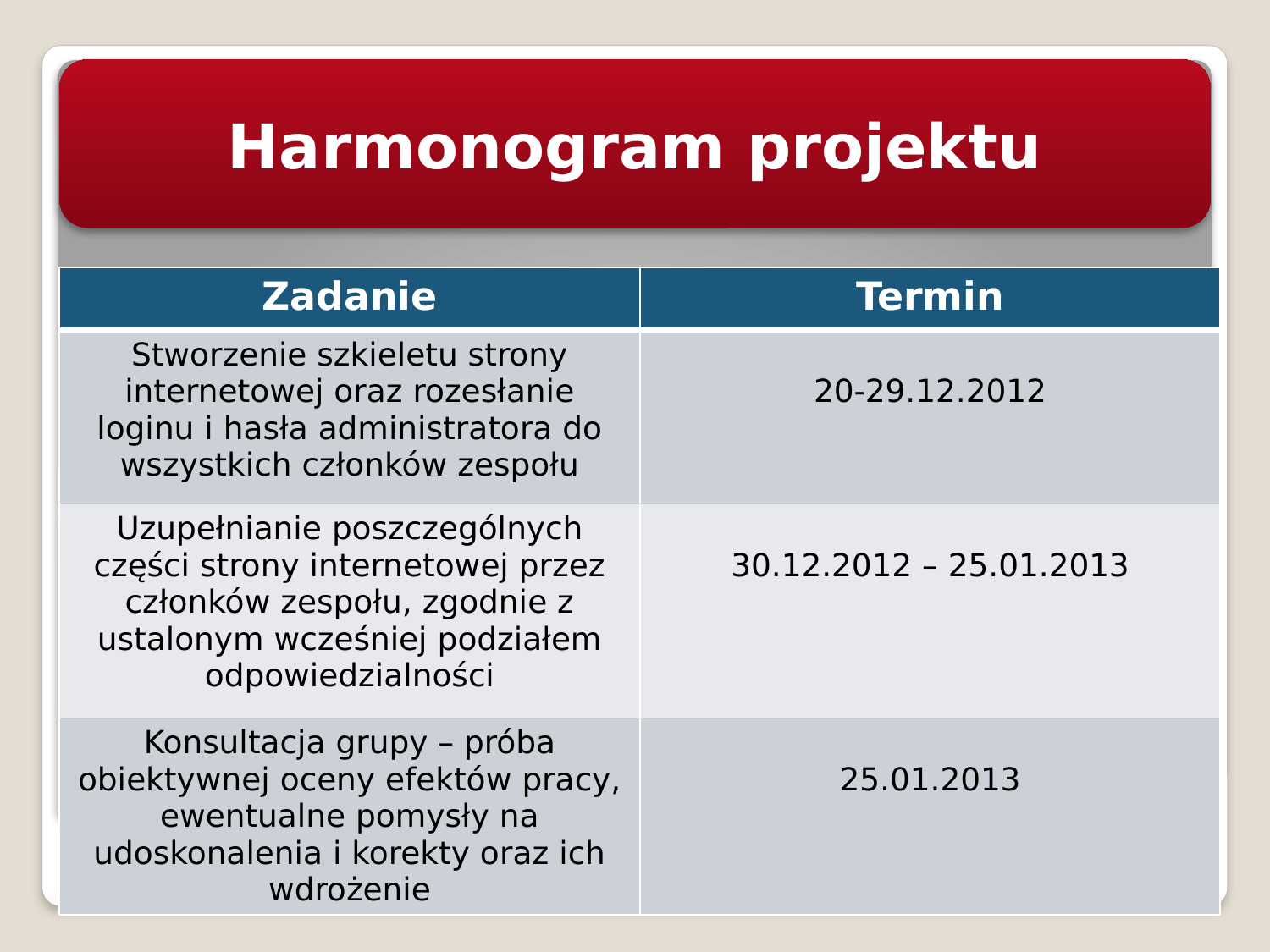

Harmonogram projektu
| Zadanie | Termin |
| --- | --- |
| Stworzenie szkieletu strony internetowej oraz rozesłanie loginu i hasła administratora do wszystkich członków zespołu | 20-29.12.2012 |
| Uzupełnianie poszczególnych części strony internetowej przez członków zespołu, zgodnie z ustalonym wcześniej podziałem odpowiedzialności | 30.12.2012 – 25.01.2013 |
| Konsultacja grupy – próba obiektywnej oceny efektów pracy, ewentualne pomysły na udoskonalenia i korekty oraz ich wdrożenie | 25.01.2013 |